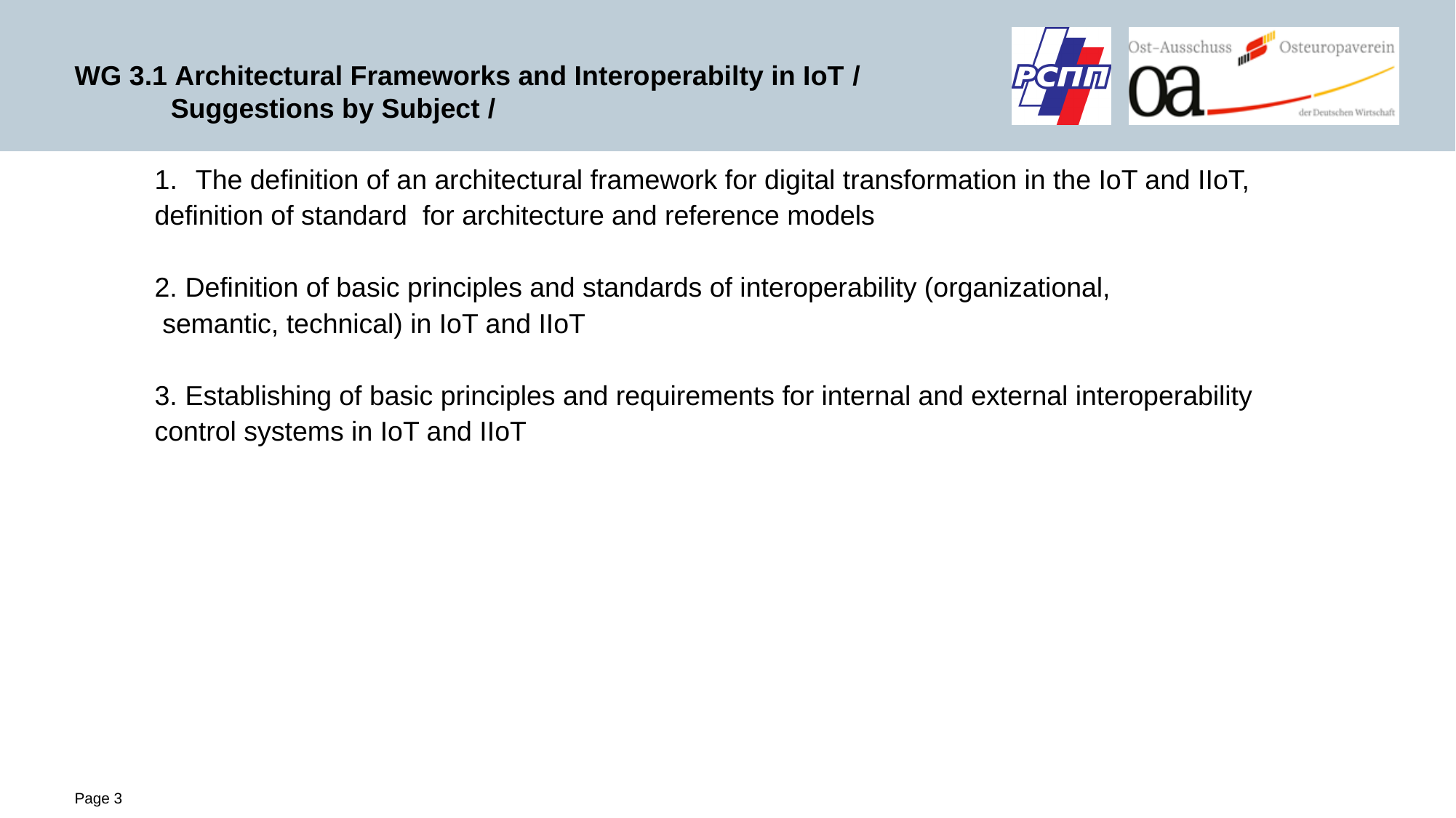

# WG 3.1 Architectural Frameworks and Interoperabilty in IoT / Suggestions by Subject /
The definition of an architectural framework for digital transformation in the IoT and IIoT,
definition of standard  for architecture and reference models

2. Definition of basic principles and standards of interoperability (organizational,
 semantic, technical) in IoT and IIoT

3. Establishing of basic principles and requirements for internal and external interoperability
control systems in IoT and IIoT